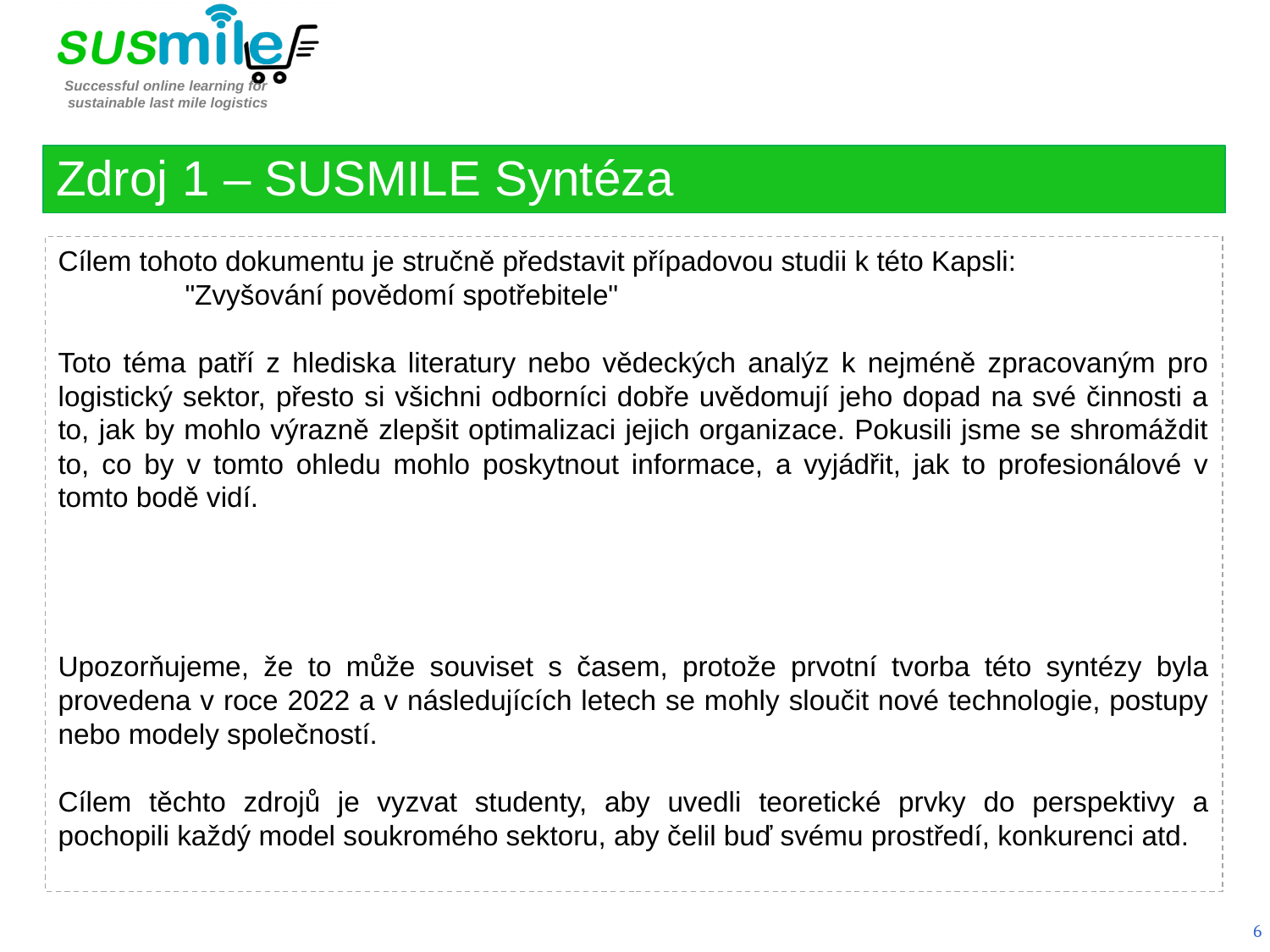

Zdroj 1 – SUSMILE Syntéza
Cílem tohoto dokumentu je stručně představit případovou studii k této Kapsli:
	"Zvyšování povědomí spotřebitele"

Toto téma patří z hlediska literatury nebo vědeckých analýz k nejméně zpracovaným pro logistický sektor, přesto si všichni odborníci dobře uvědomují jeho dopad na své činnosti a to, jak by mohlo výrazně zlepšit optimalizaci jejich organizace. Pokusili jsme se shromáždit to, co by v tomto ohledu mohlo poskytnout informace, a vyjádřit, jak to profesionálové v tomto bodě vidí.

Upozorňujeme, že to může souviset s časem, protože prvotní tvorba této syntézy byla provedena v roce 2022 a v následujících letech se mohly sloučit nové technologie, postupy nebo modely společností.

Cílem těchto zdrojů je vyzvat studenty, aby uvedli teoretické prvky do perspektivy a pochopili každý model soukromého sektoru, aby čelil buď svému prostředí, konkurenci atd.
6